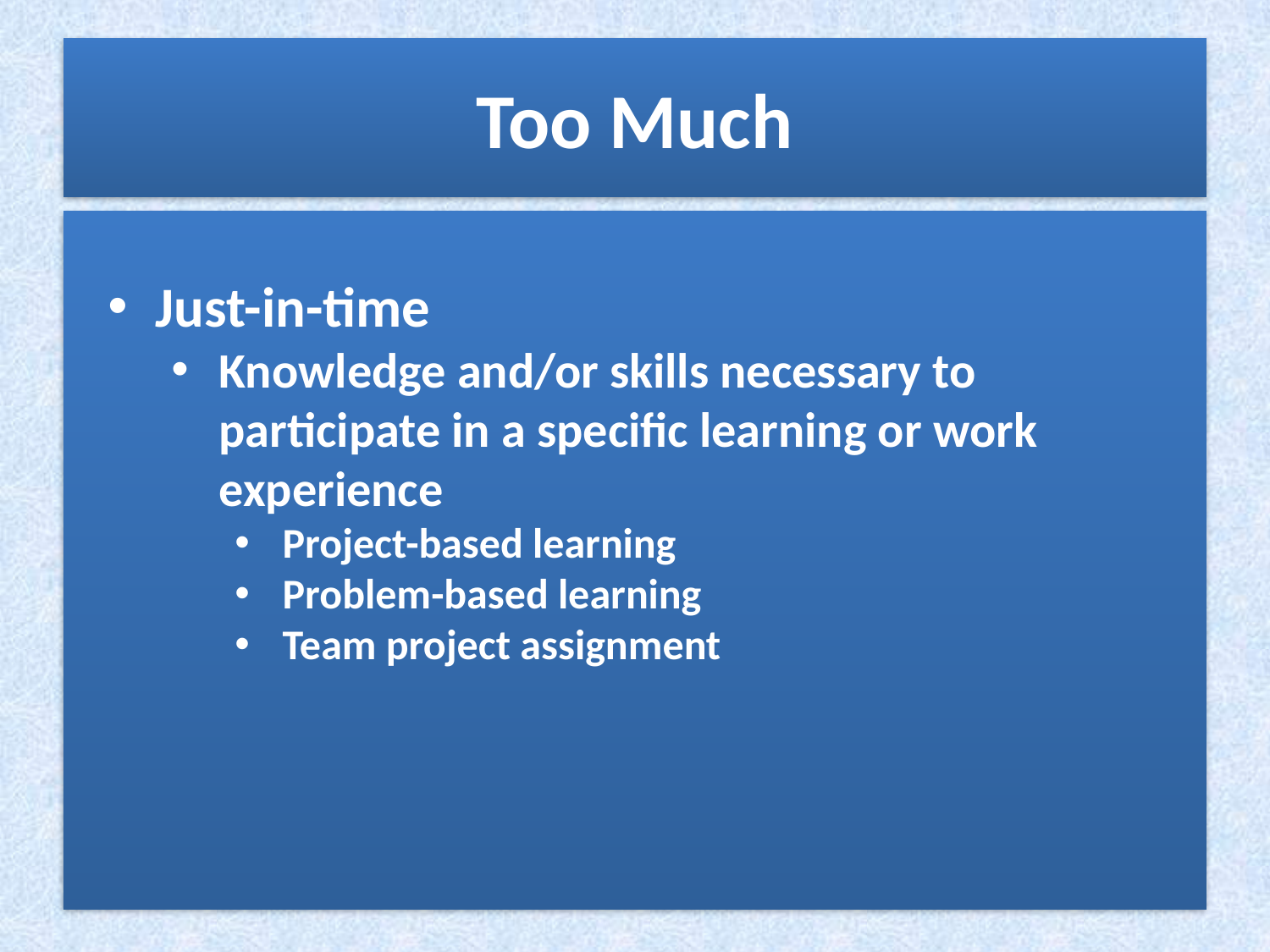

# Too Much

Just-in-time
Knowledge and/or skills necessary to participate in a specific learning or work experience
Project-based learning
Problem-based learning
Team project assignment